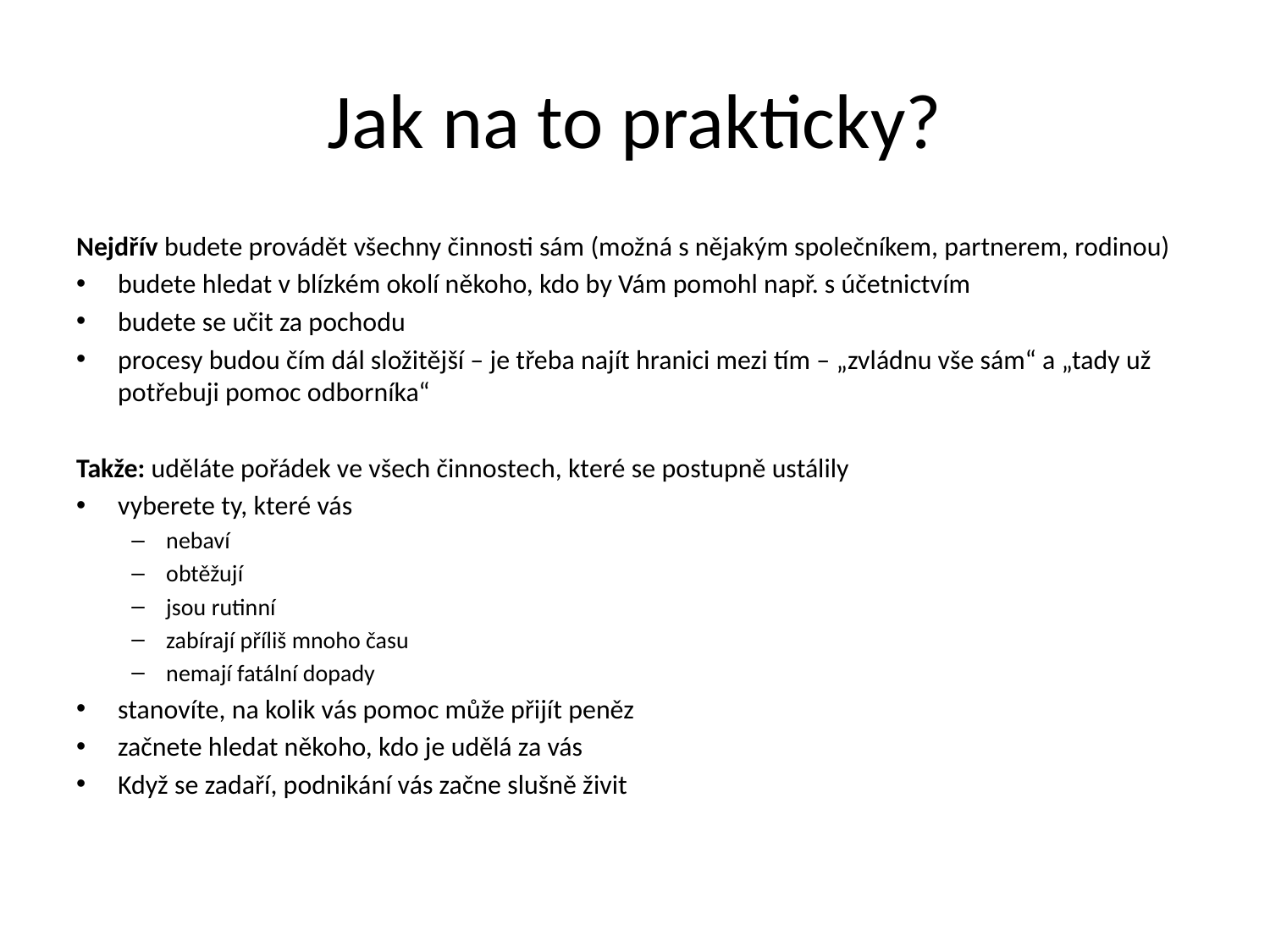

# Jak na to prakticky?
Nejdřív budete provádět všechny činnosti sám (možná s nějakým společníkem, partnerem, rodinou)
budete hledat v blízkém okolí někoho, kdo by Vám pomohl např. s účetnictvím
budete se učit za pochodu
procesy budou čím dál složitější – je třeba najít hranici mezi tím – „zvládnu vše sám“ a „tady už potřebuji pomoc odborníka“

Takže: uděláte pořádek ve všech činnostech, které se postupně ustálily
vyberete ty, které vás
nebaví
obtěžují
jsou rutinní
zabírají příliš mnoho času
nemají fatální dopady
stanovíte, na kolik vás pomoc může přijít peněz
začnete hledat někoho, kdo je udělá za vás
Když se zadaří, podnikání vás začne slušně živit